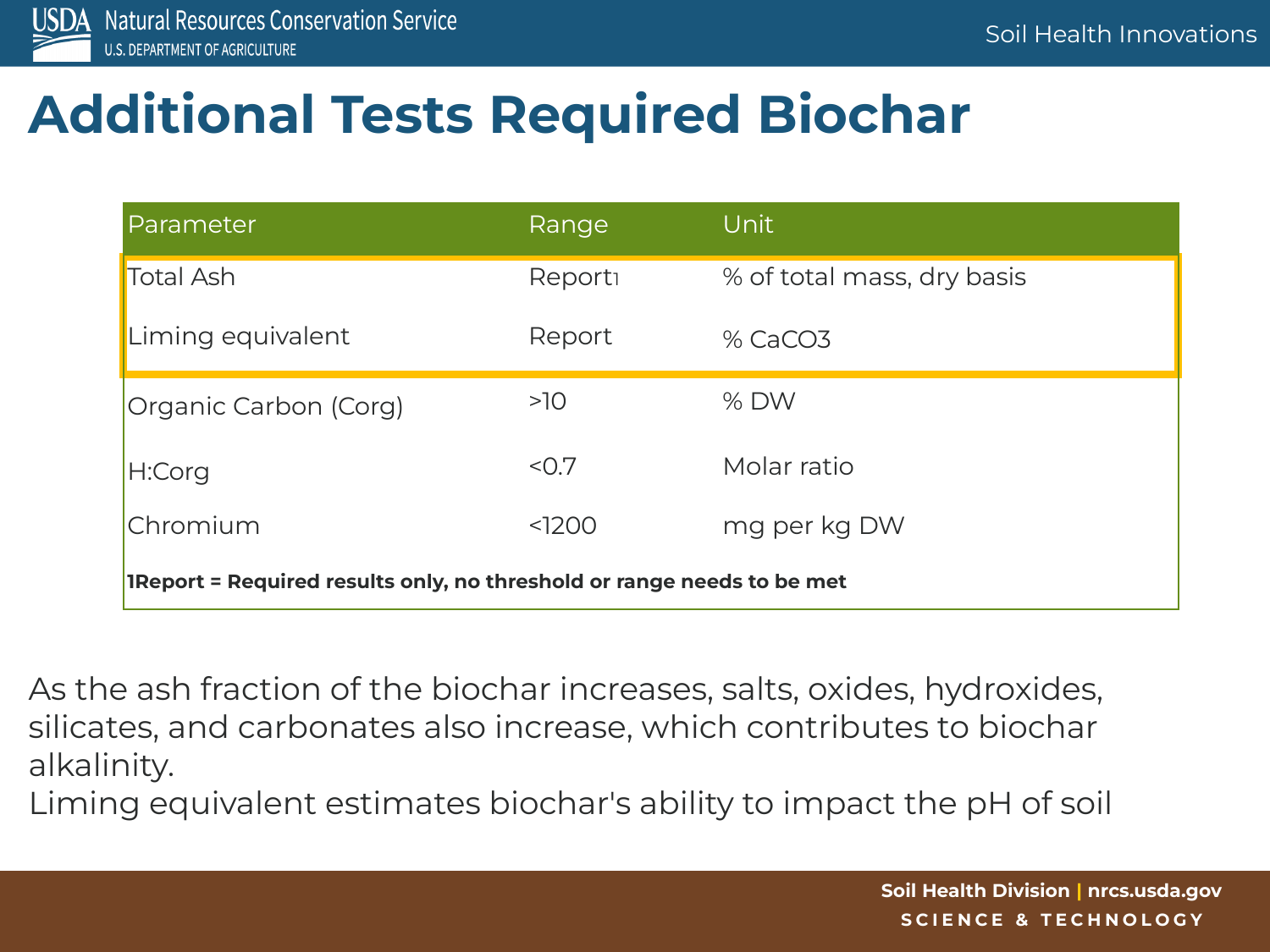

Additional Tests Required Biochar
| Parameter | Range | Unit |
| --- | --- | --- |
| Total Ash | Report1 | % of total mass, dry basis |
| Liming equivalent | Report | % CaCO3 |
| Organic Carbon (Corg) | >10 | % DW |
| H:Corg | <0.7 | Molar ratio |
| Chromium | <1200 | mg per kg DW |
| 1Report = Required results only, no threshold or range needs to be met |  |  |

As the ash fraction of the biochar increases, salts, oxides, hydroxides, silicates, and carbonates also increase, which contributes to biochar alkalinity.
Liming equivalent estimates biochar's ability to impact the pH of soil